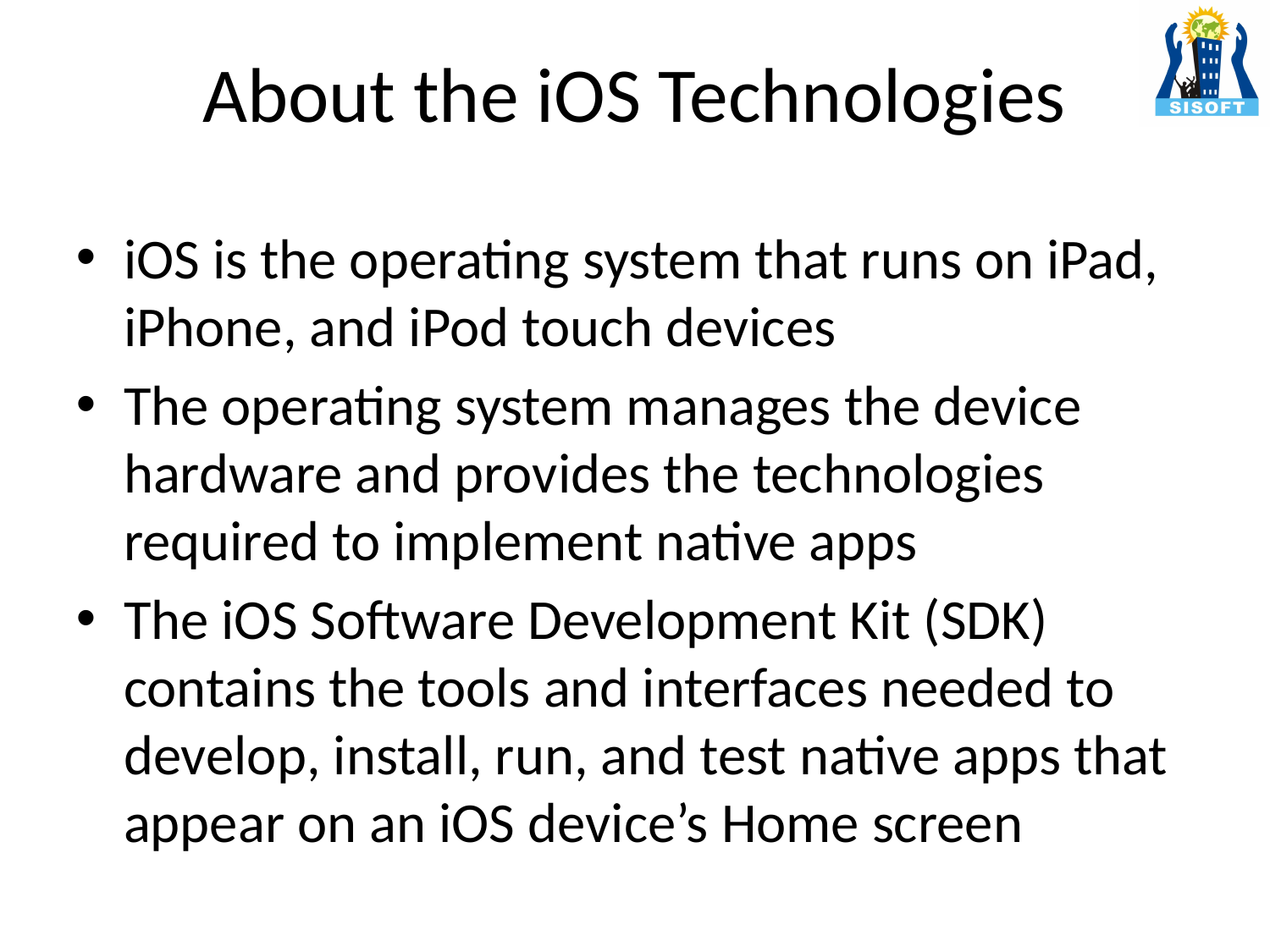

# About the iOS Technologies
iOS is the operating system that runs on iPad, iPhone, and iPod touch devices
The operating system manages the device hardware and provides the technologies required to implement native apps
The iOS Software Development Kit (SDK) contains the tools and interfaces needed to develop, install, run, and test native apps that appear on an iOS device’s Home screen